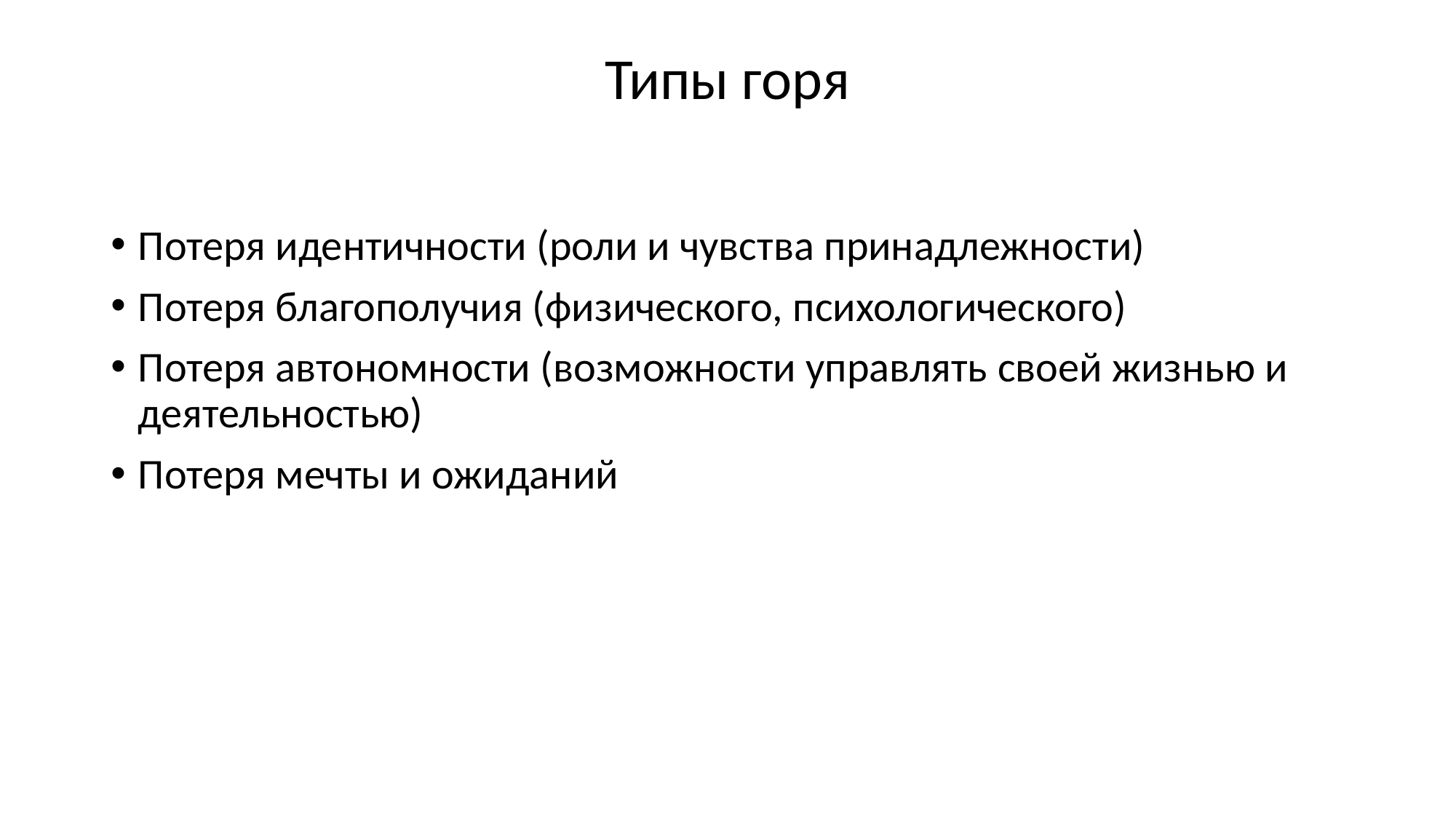

# Типы горя
Потеря идентичности (роли и чувства принадлежности)
Потеря благополучия (физического, психологического)
Потеря автономности (возможности управлять своей жизнью и деятельностью)
Потеря мечты и ожиданий